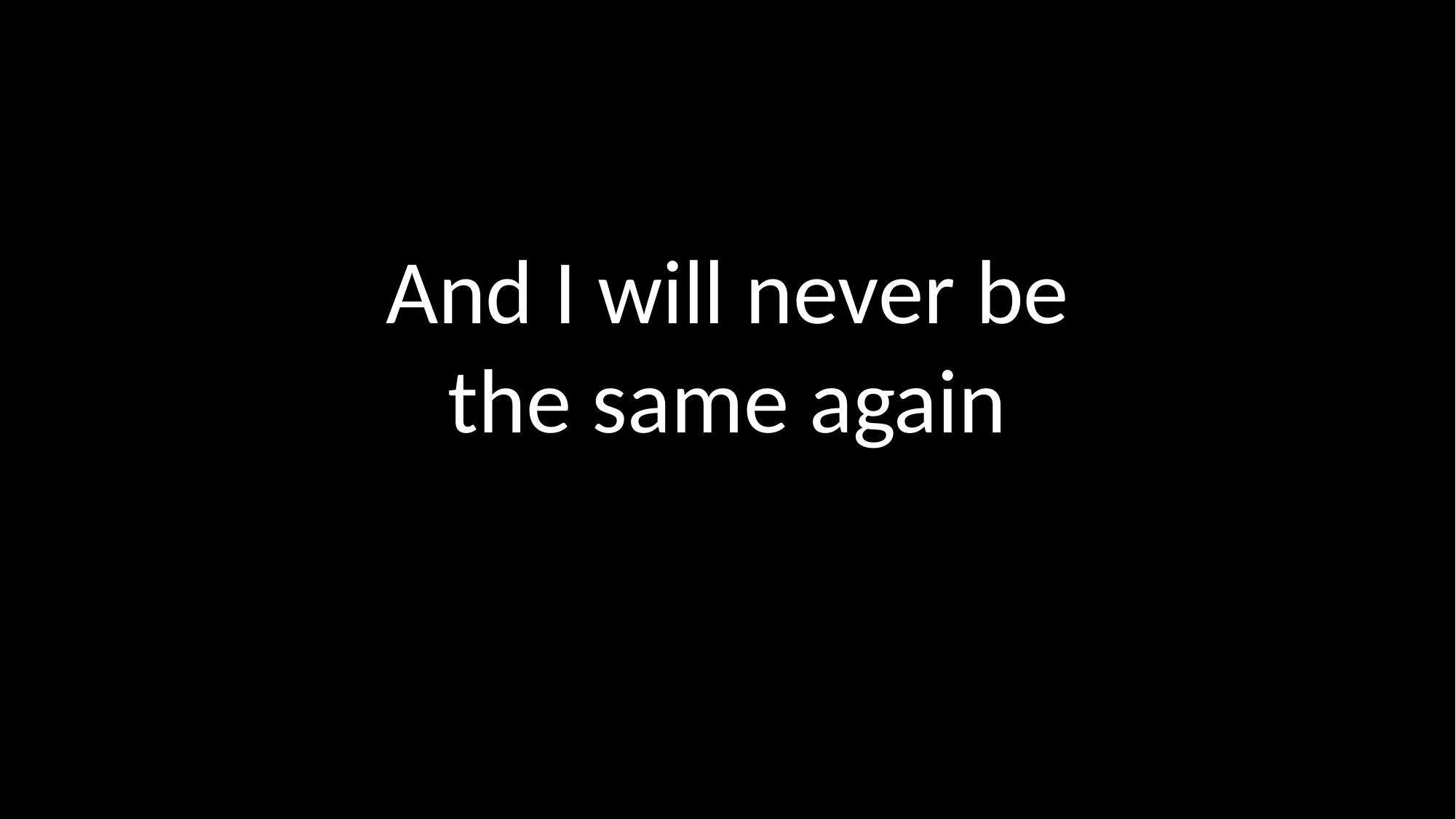

And I will never be the same again